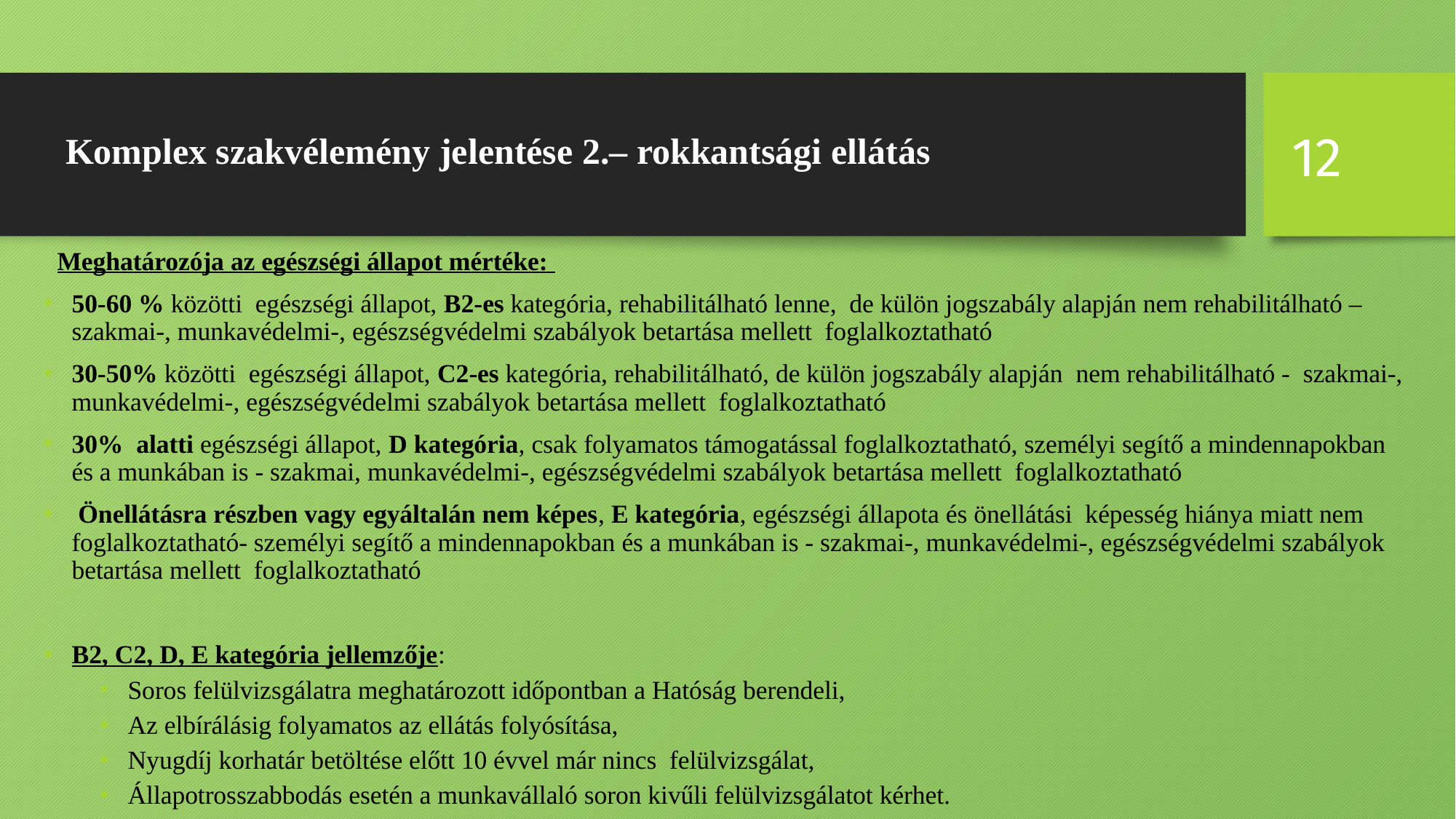

# Komplex szakvélemény jelentése 2.– rokkantsági ellátás
12
Meghatározója az egészségi állapot mértéke:
50-60 % közötti  egészségi állapot, B2-es kategória, rehabilitálható lenne,  de külön jogszabály alapján nem rehabilitálható – szakmai-, munkavédelmi-, egészségvédelmi szabályok betartása mellett  foglalkoztatható
30-50% közötti  egészségi állapot, C2-es kategória, rehabilitálható, de külön jogszabály alapján  nem rehabilitálható -  szakmai-, munkavédelmi-, egészségvédelmi szabályok betartása mellett  foglalkoztatható
30%  alatti egészségi állapot, D kategória, csak folyamatos támogatással foglalkoztatható, személyi segítő a mindennapokban és a munkában is - szakmai, munkavédelmi-, egészségvédelmi szabályok betartása mellett  foglalkoztatható
 Önellátásra részben vagy egyáltalán nem képes, E kategória, egészségi állapota és önellátási  képesség hiánya miatt nem foglalkoztatható- személyi segítő a mindennapokban és a munkában is - szakmai-, munkavédelmi-, egészségvédelmi szabályok betartása mellett  foglalkoztatható

B2, C2, D, E kategória jellemzője:
Soros felülvizsgálatra meghatározott időpontban a Hatóság berendeli,
Az elbírálásig folyamatos az ellátás folyósítása,
Nyugdíj korhatár betöltése előtt 10 évvel már nincs  felülvizsgálat,
Állapotrosszabbodás esetén a munkavállaló soron kivűli felülvizsgálatot kérhet.